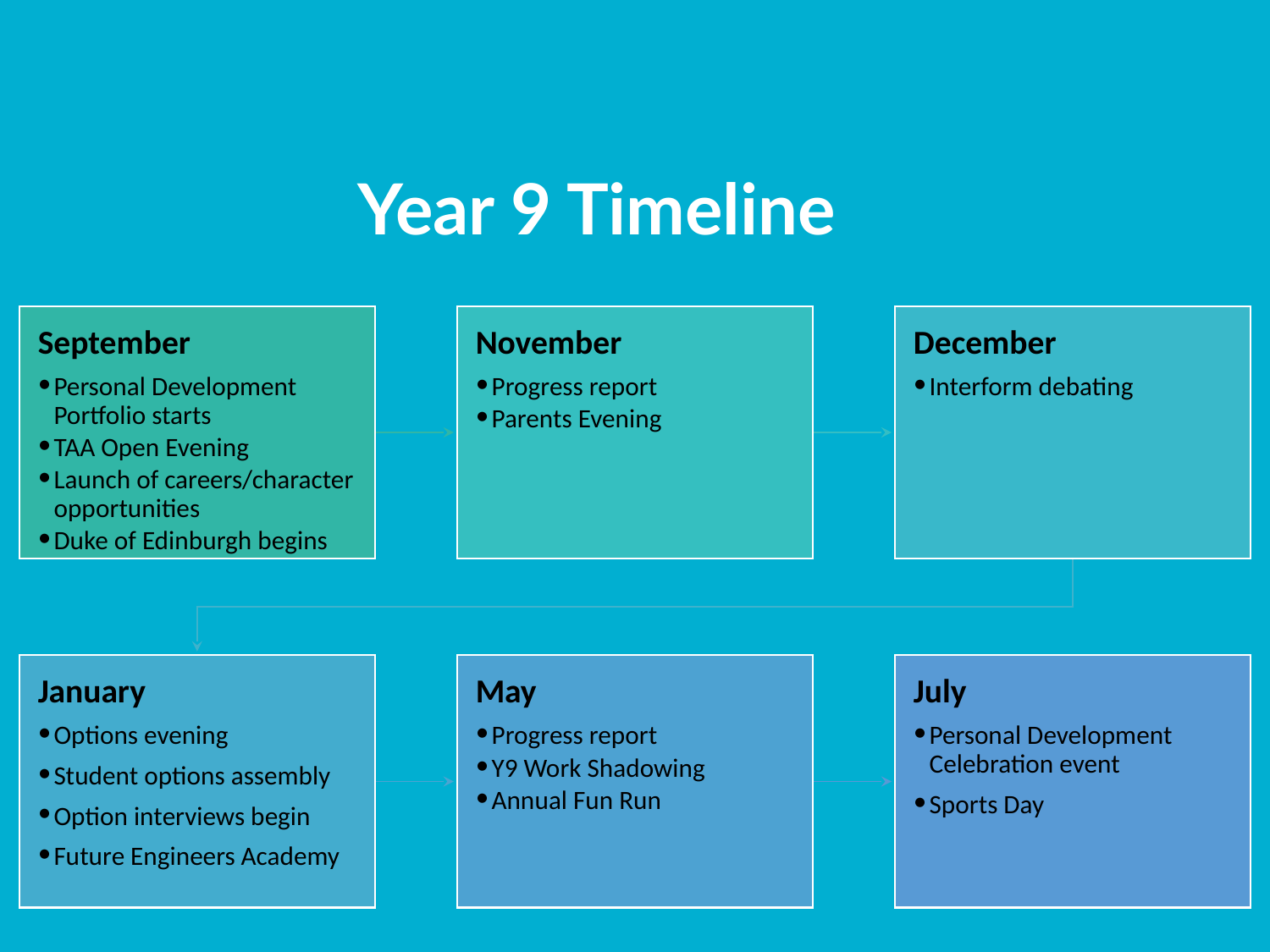

# Year 9 Timeline

September
Personal Development Portfolio starts
TAA Open Evening
Launch of careers/character opportunities
Duke of Edinburgh begins

November
Progress report
Parents Evening

December
Interform debating

January
Options evening
Student options assembly
Option interviews begin
Future Engineers Academy

May
Progress report
Y9 Work Shadowing
Annual Fun Run

July
Personal Development Celebration event
Sports Day